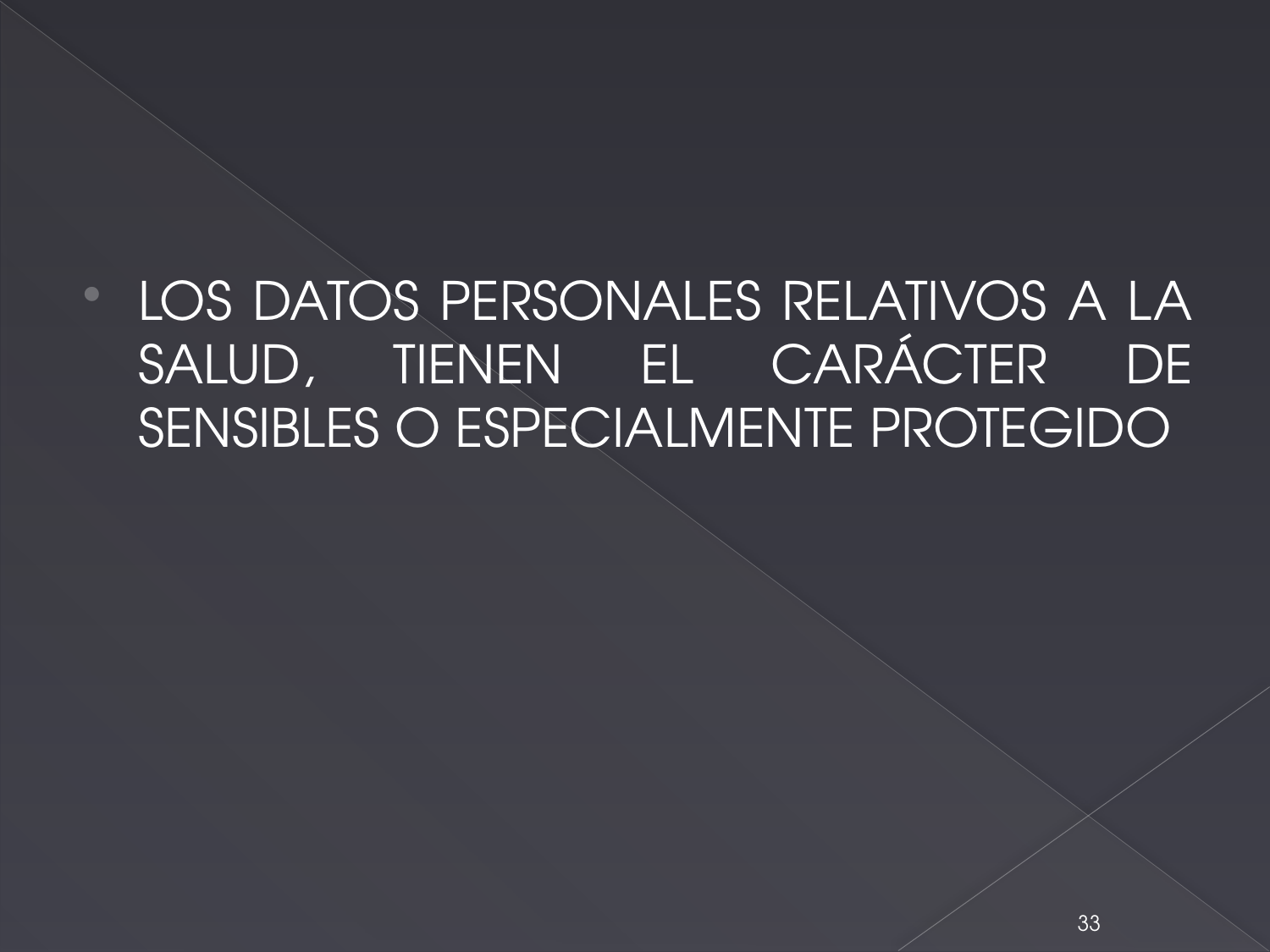

#
LOS DATOS PERSONALES RELATIVOS A LA SALUD, TIENEN EL CARÁCTER DE SENSIBLES O ESPECIALMENTE PROTEGIDO
33